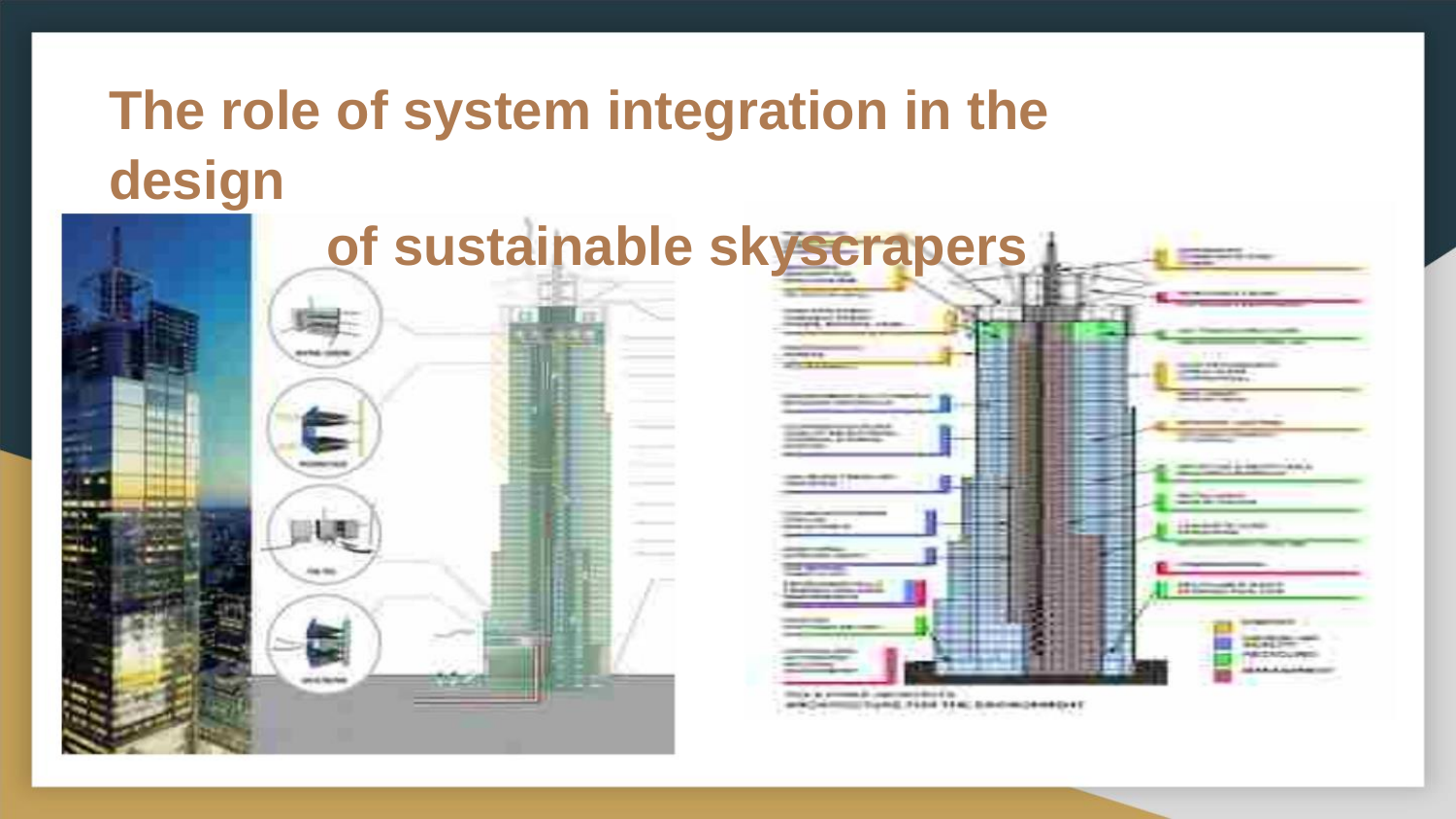

The role of system integration in the design
of sustainable skyscrapers